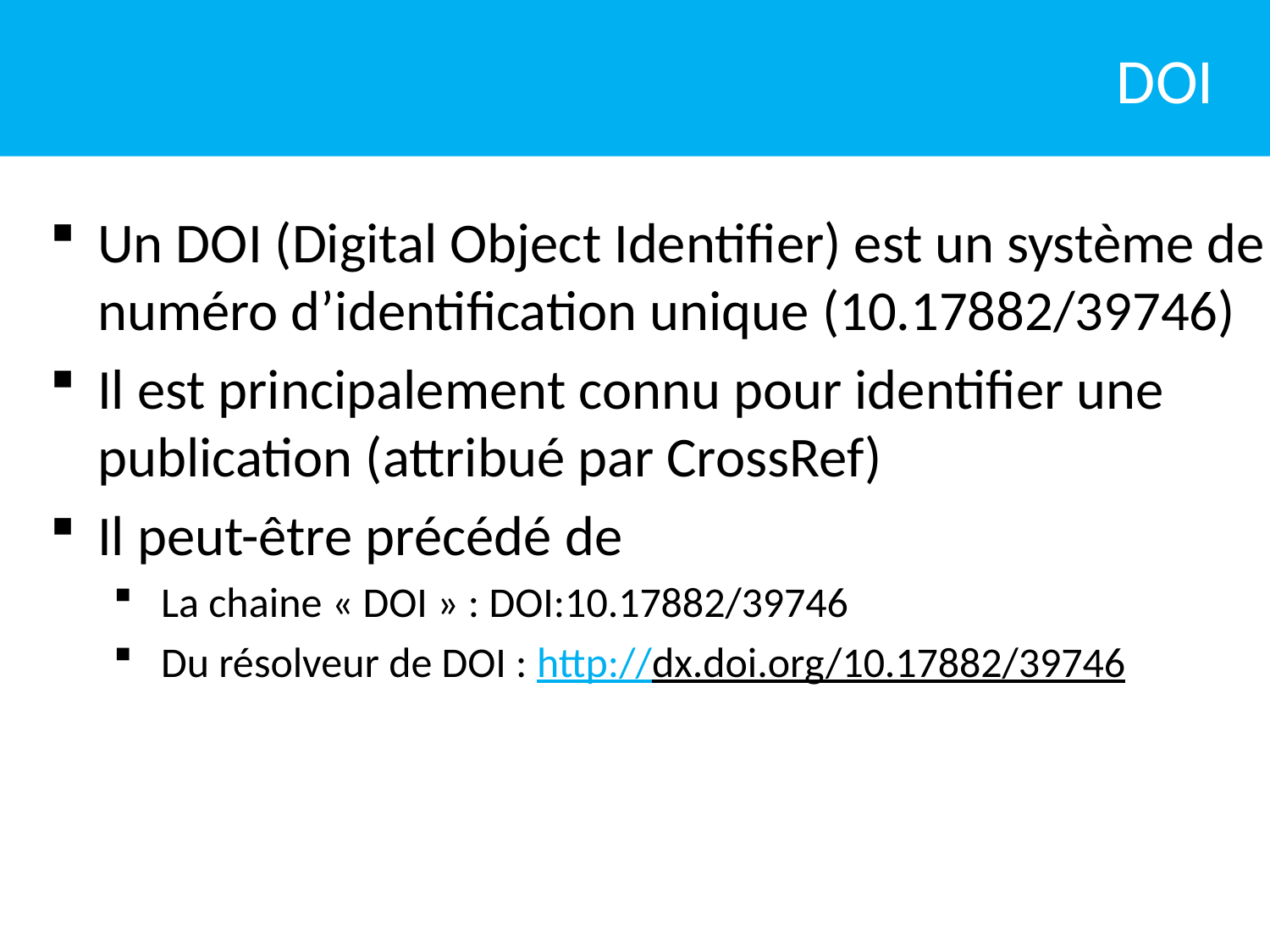

DOI
Un DOI (Digital Object Identifier) est un système de numéro d’identification unique (10.17882/39746)
Il est principalement connu pour identifier une publication (attribué par CrossRef)
Il peut-être précédé de
La chaine « DOI » : DOI:10.17882/39746
Du résolveur de DOI : http://dx.doi.org/10.17882/39746